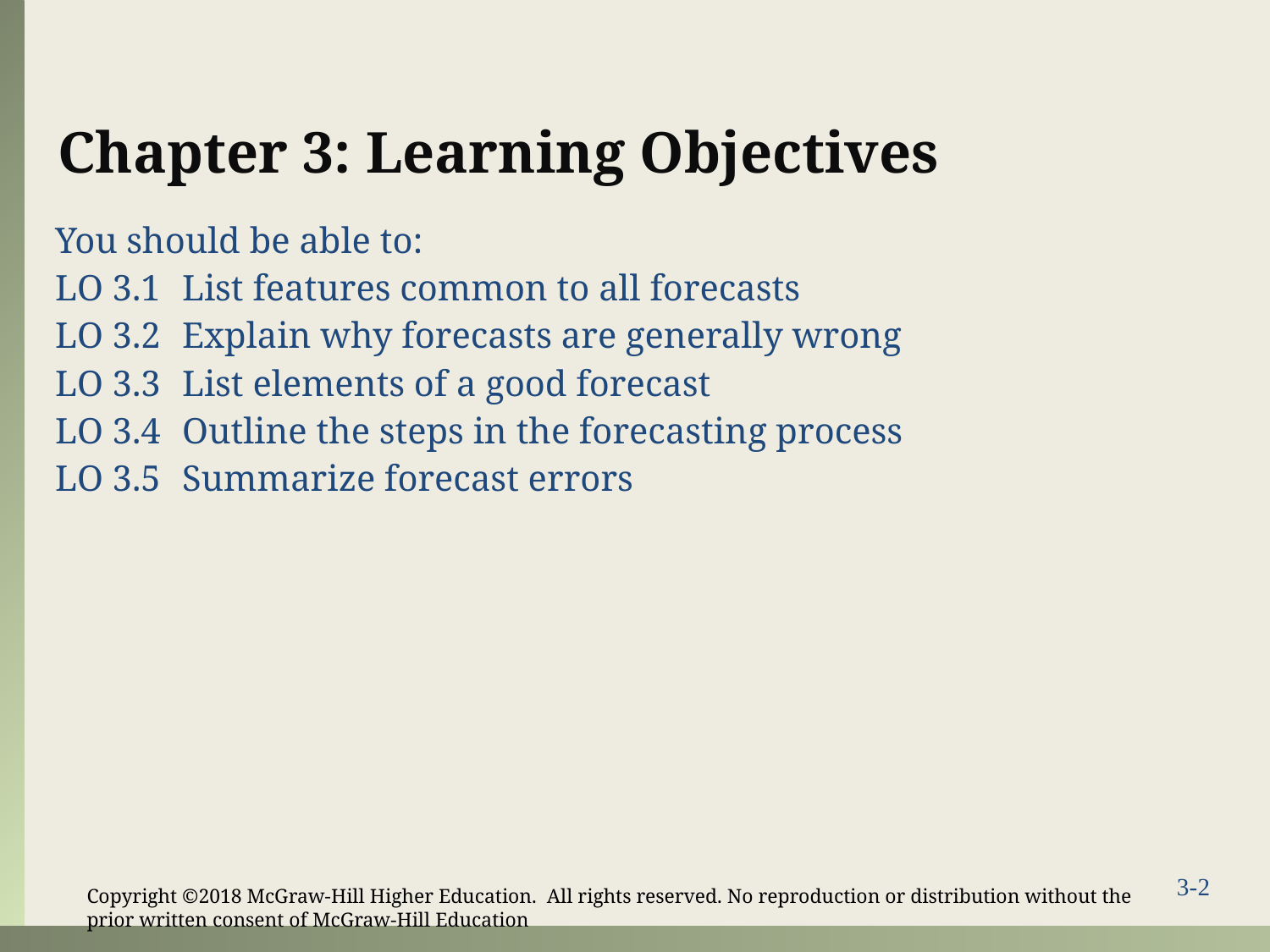

# Chapter 3: Learning Objectives
You should be able to:
LO 3.1	List features common to all forecasts
LO 3.2	Explain why forecasts are generally wrong
LO 3.3	List elements of a good forecast
LO 3.4	Outline the steps in the forecasting process
LO 3.5	Summarize forecast errors
Copyright ©2018 McGraw-Hill Higher Education.  All rights reserved. No reproduction or distribution without the prior written consent of McGraw-Hill Education